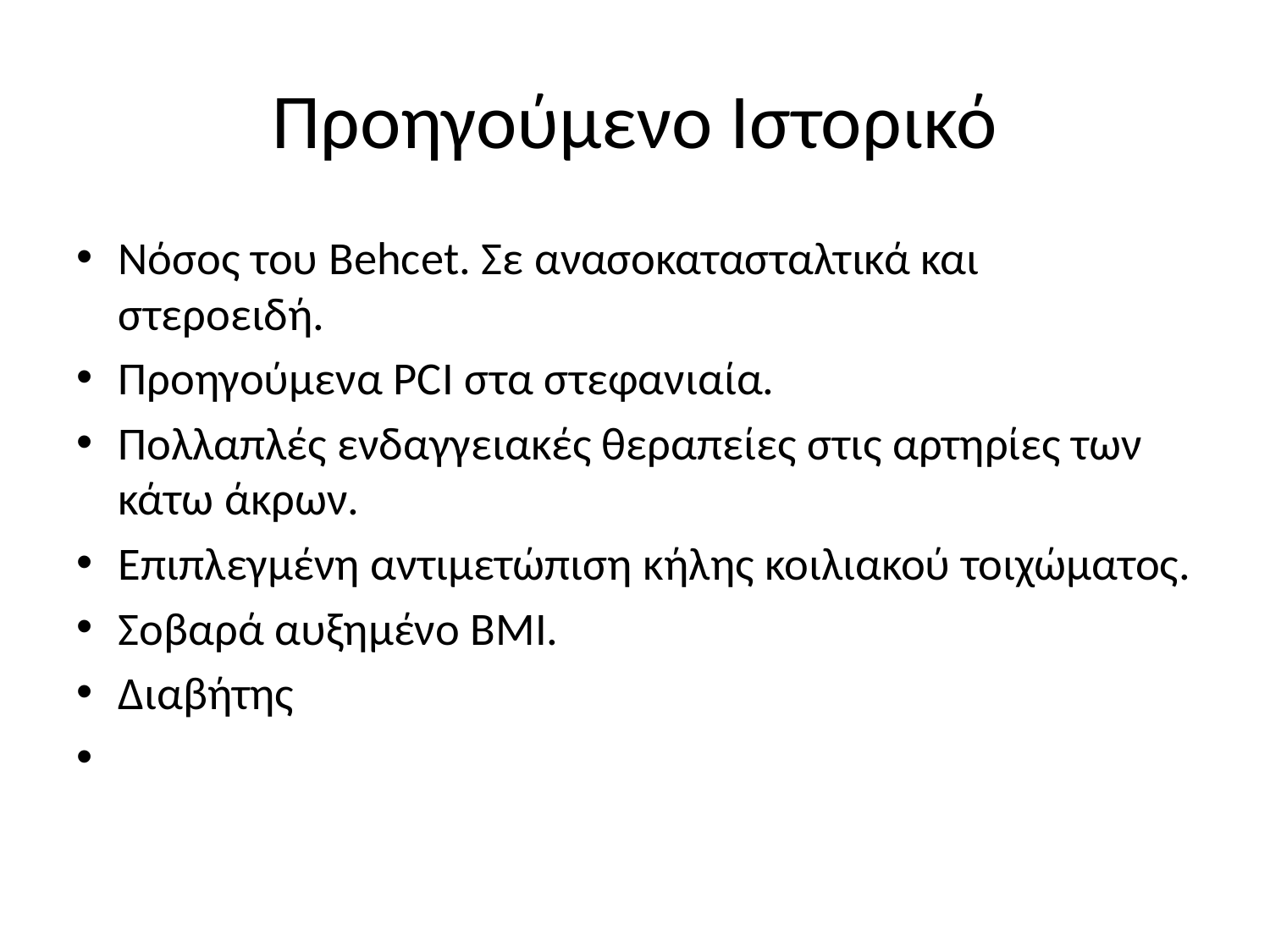

# Προηγούμενο Ιστορικό
Νόσος του Behcet. Σε ανασοκατασταλτικά και στεροειδή.
Προηγούμενα PCI στα στεφανιαία.
Πολλαπλές ενδαγγειακές θεραπείες στις αρτηρίες των κάτω άκρων.
Επιπλεγμένη αντιμετώπιση κήλης κοιλιακού τοιχώματος.
Σοβαρά αυξημένο ΒΜΙ.
Διαβήτης